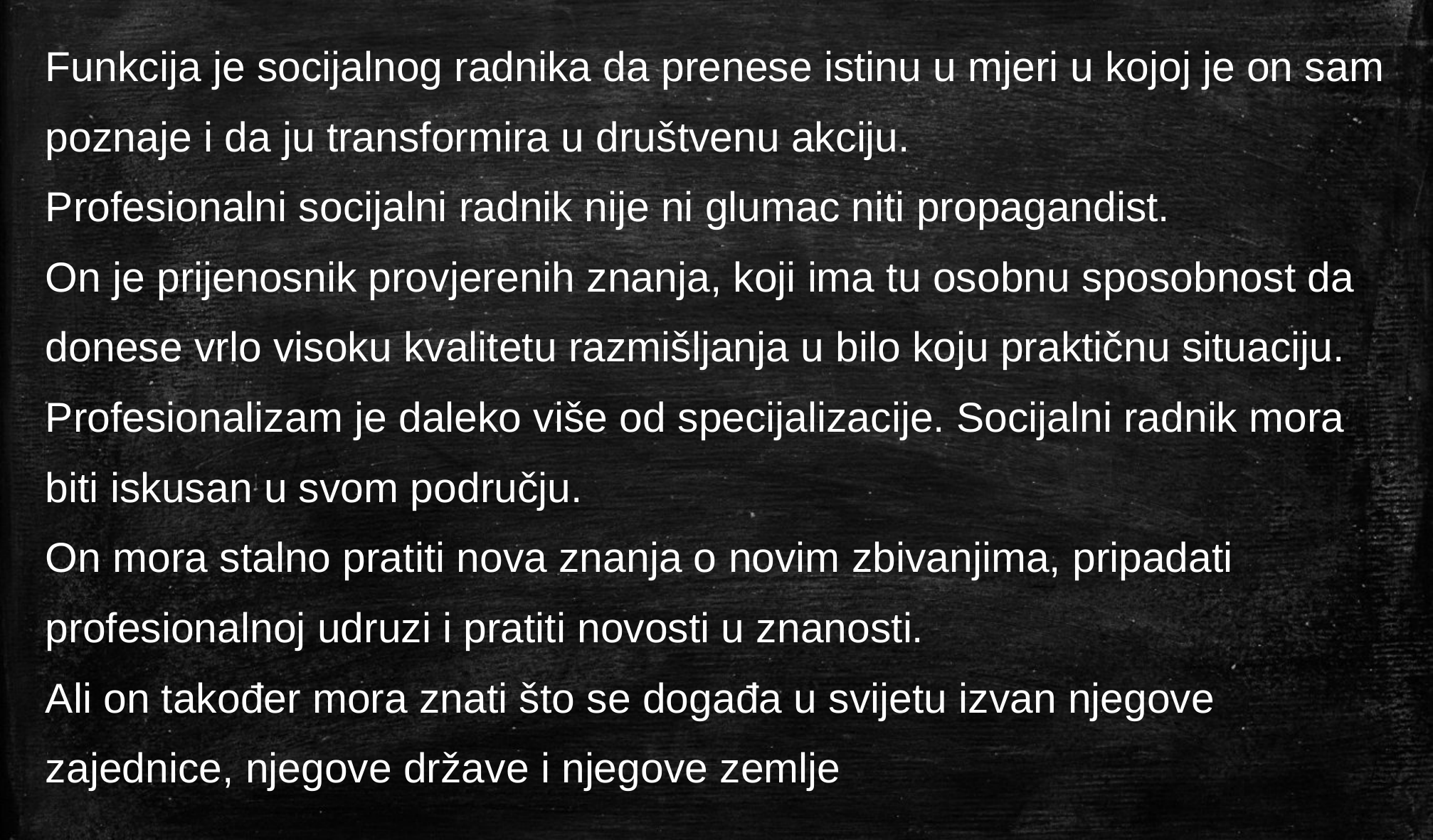

Funkcija je socijalnog radnika da prenese istinu u mjeri u kojoj je on sam poznaje i da ju transformira u društvenu akciju.
Profesionalni socijalni radnik nije ni glumac niti propagandist.
On je prijenosnik provjerenih znanja, koji ima tu osobnu sposobnost da donese vrlo visoku kvalitetu razmišljanja u bilo koju praktičnu situaciju.
Profesionalizam je daleko više od specijalizacije. Socijalni radnik mora biti iskusan u svom području.
On mora stalno pratiti nova znanja o novim zbivanjima, pripadati profesionalnoj udruzi i pratiti novosti u znanosti.
Ali on također mora znati što se događa u svijetu izvan njegove zajednice, njegove države i njegove zemlje